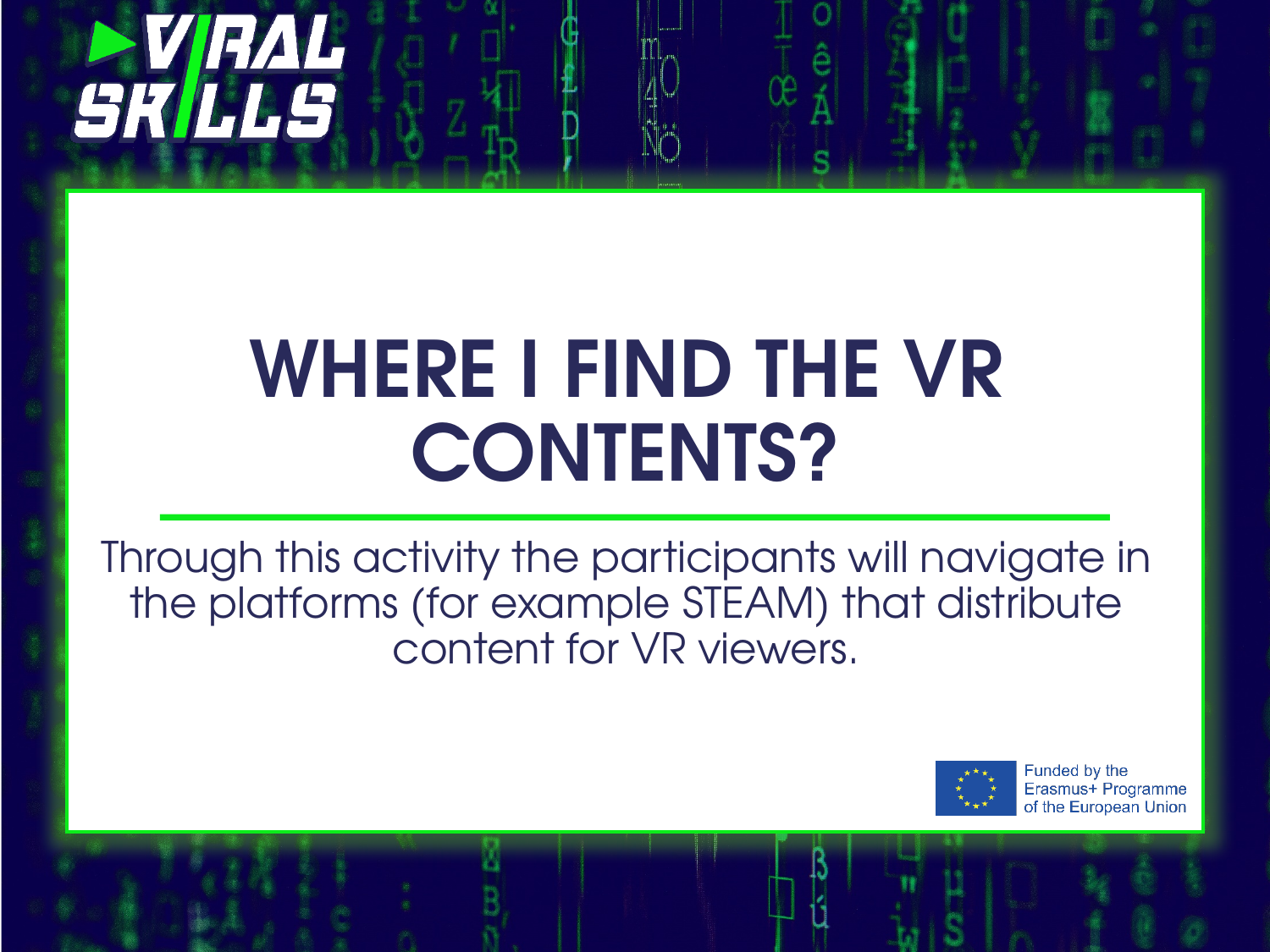

# WHERE I FIND THE VR CONTENTS?
Through this activity the participants will navigate in the platforms (for example STEAM) that distribute content for VR viewers.